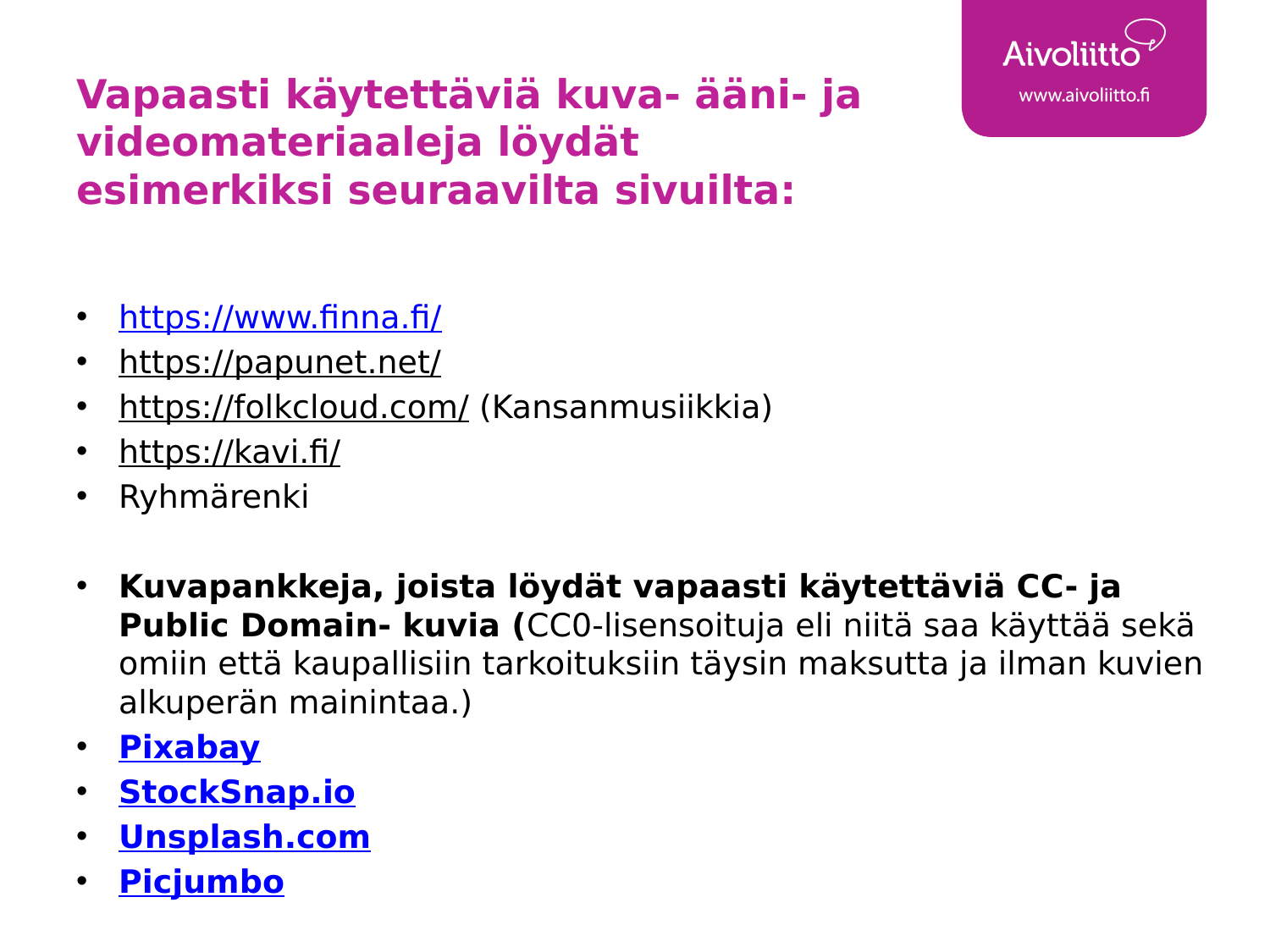

# Vapaasti käytettäviä kuva- ääni- ja videomateriaaleja löydät esimerkiksi seuraavilta sivuilta:

https://www.finna.fi/
https://papunet.net/
https://folkcloud.com/ (Kansanmusiikkia)
https://kavi.fi/
Ryhmärenki

Kuvapankkeja, joista löydät vapaasti käytettäviä CC- ja Public Domain- kuvia (CC0-lisensoituja eli niitä saa käyttää sekä omiin että kaupallisiin tarkoituksiin täysin maksutta ja ilman kuvien alkuperän mainintaa.)
Pixabay
StockSnap.io
Unsplash.com
Picjumbo